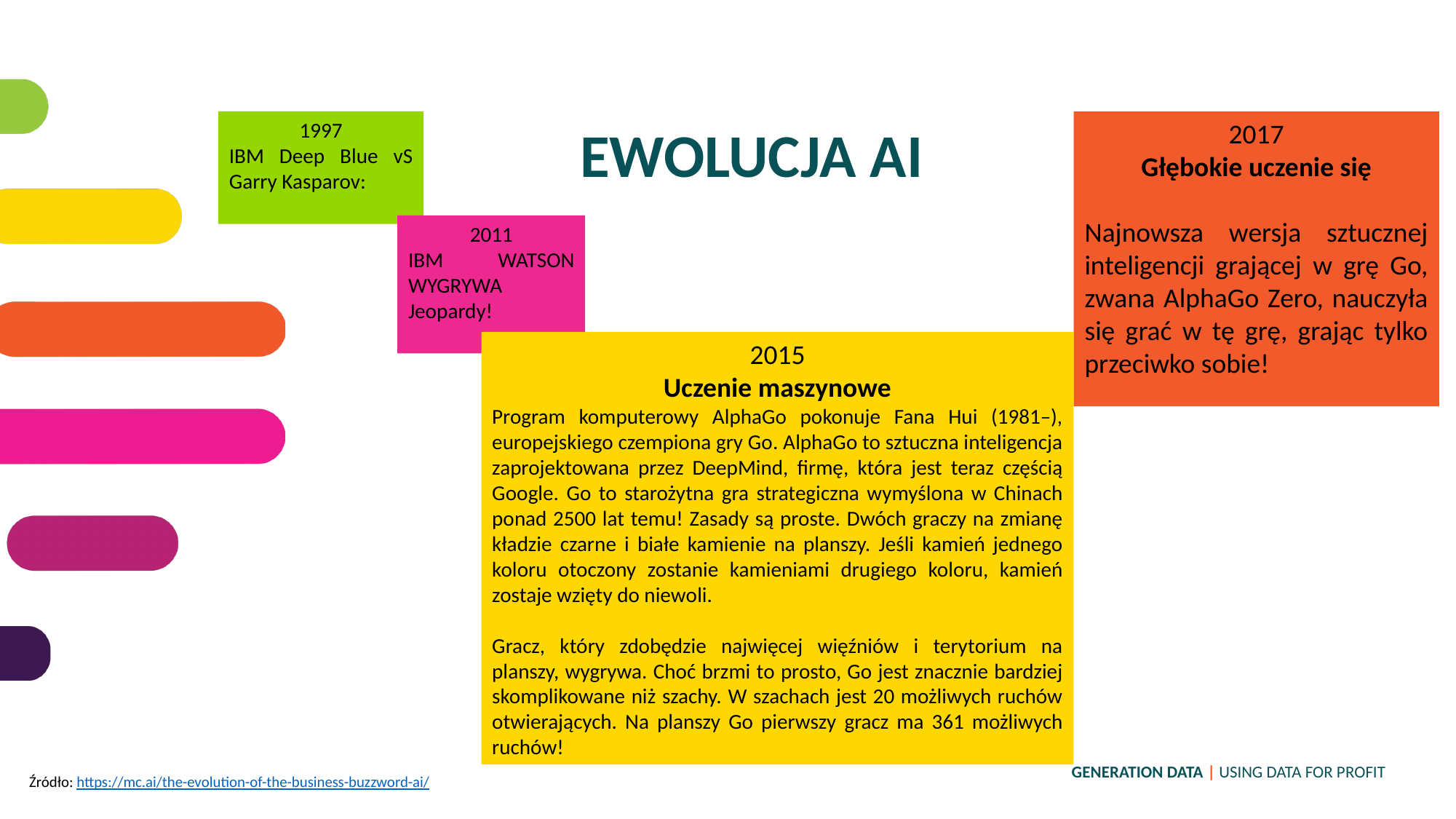

1997
IBM Deep Blue vS Garry Kasparov:

2017
Głębokie uczenie się

Najnowsza wersja sztucznej inteligencji grającej w grę Go, zwana AlphaGo Zero, nauczyła się grać w tę grę, grając tylko przeciwko sobie!
EWOLUCJA AI
2011
IBM WATSON WYGRYWA Jeopardy!

2015
Uczenie maszynowe
Program komputerowy AlphaGo pokonuje Fana Hui (1981–), europejskiego czempiona gry Go. AlphaGo to sztuczna inteligencja zaprojektowana przez DeepMind, firmę, która jest teraz częścią Google. Go to starożytna gra strategiczna wymyślona w Chinach ponad 2500 lat temu! Zasady są proste. Dwóch graczy na zmianę kładzie czarne i białe kamienie na planszy. Jeśli kamień jednego koloru otoczony zostanie kamieniami drugiego koloru, kamień zostaje wzięty do niewoli.

Gracz, który zdobędzie najwięcej więźniów i terytorium na planszy, wygrywa. Choć brzmi to prosto, Go jest znacznie bardziej skomplikowane niż szachy. W szachach jest 20 możliwych ruchów otwierających. Na planszy Go pierwszy gracz ma 361 możliwych ruchów!
Źródło: https://mc.ai/the-evolution-of-the-business-buzzword-ai/